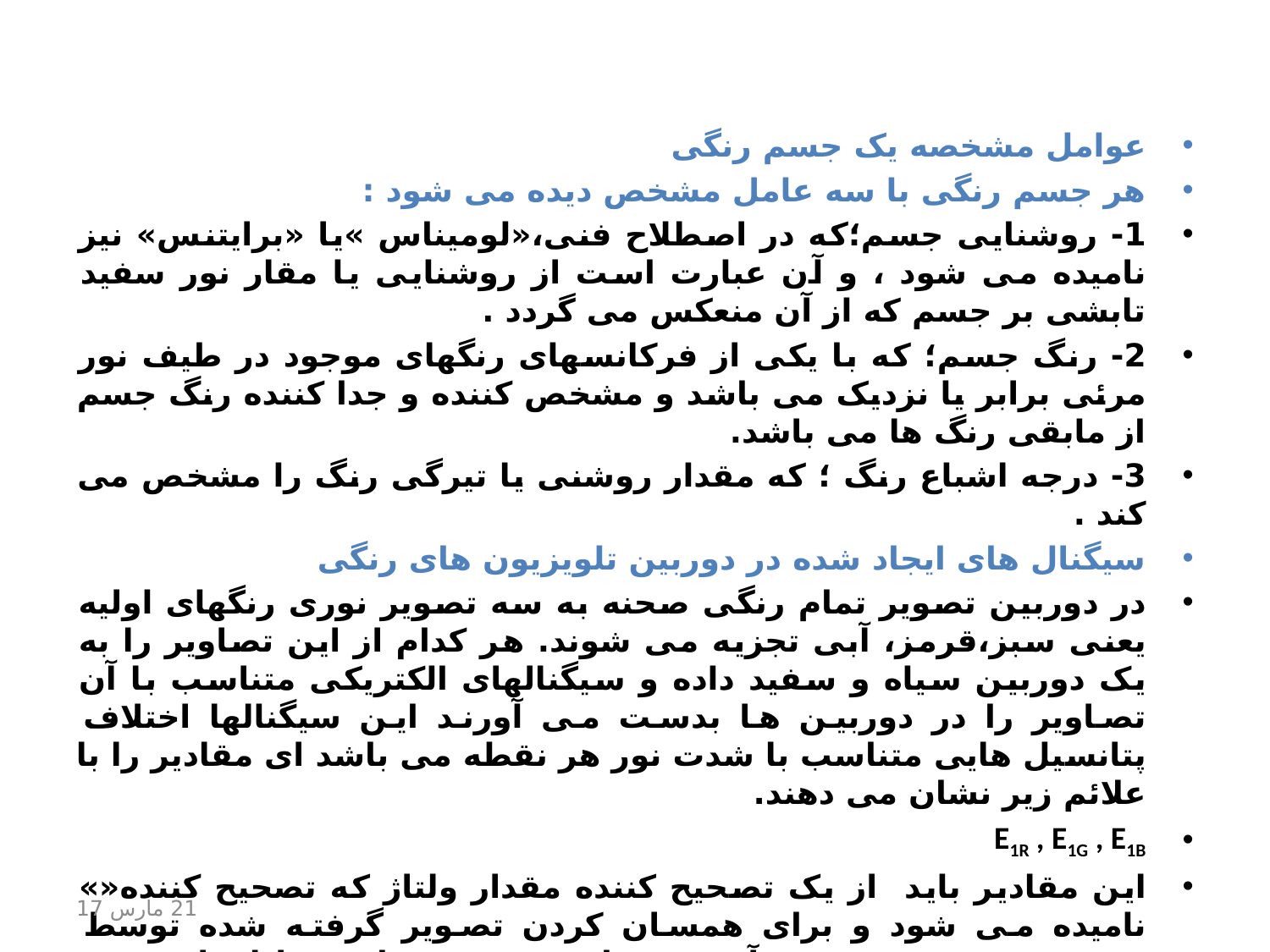

عوامل مشخصه یک جسم رنگی
هر جسم رنگی با سه عامل مشخص دیده می شود :
1- روشنایی جسم؛که در اصطلاح فنی،«لومیناس »یا «برایتنس» نیز نامیده می شود ، و آن عبارت است از روشنایی یا مقار نور سفید تابشی بر جسم که از آن منعکس می گردد .
2- رنگ جسم؛ که با یکی از فرکانسهای رنگهای موجود در طیف نور مرئی برابر یا نزدیک می باشد و مشخص کننده و جدا کننده رنگ جسم از مابقی رنگ ها می باشد.
3- درجه اشباع رنگ ؛ که مقدار روشنی یا تیرگی رنگ را مشخص می کند .
سیگنال های ایجاد شده در دوربین تلویزیون های رنگی
در دوربین تصویر تمام رنگی صحنه به سه تصویر نوری رنگهای اولیه یعنی سبز،قرمز، آبی تجزیه می شوند. هر کدام از این تصاویر را به یک دوربین سیاه و سفید داده و سیگنالهای الکتریکی متناسب با آن تصاویر را در دوربین ها بدست می آورند این سیگنالها اختلاف پتانسیل هایی متناسب با شدت نور هر نقطه می باشد ای مقادیر را با علائم زیر نشان می دهند.
E1R , E1G , E1B
این مقادیر باید  از یک تصحیح کننده مقدار ولتاژ که تصحیح کننده«» نامیده می شود و برای همسان کردن تصویر گرفته شده توسط دوربین و تصویر بوجود آمده در تلویزیون می باشد ولتاژهای جدید مطابق زیر بدست می آید .
ER , EG , EB

21 مارس 17